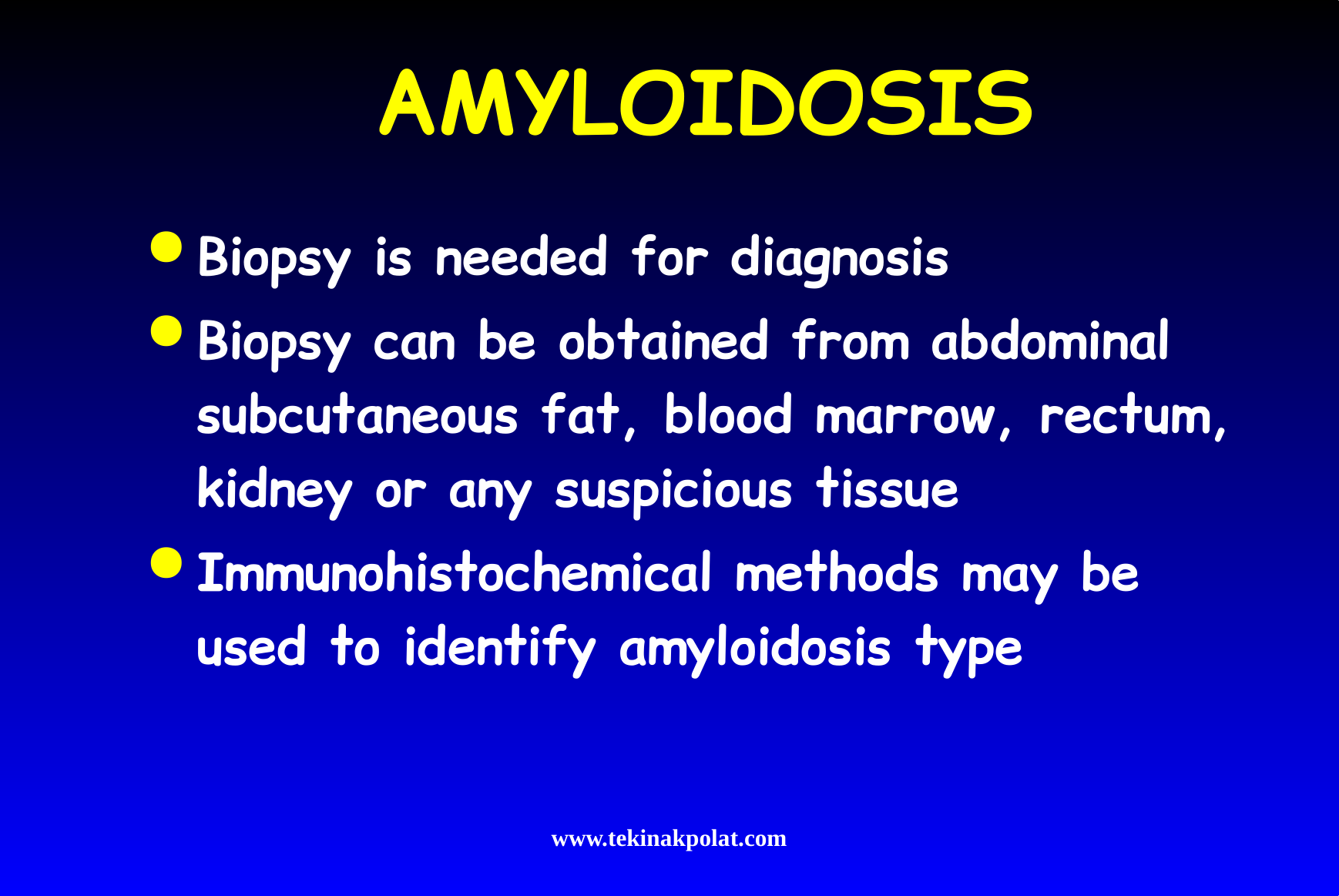

# AMYLOIDOSIS
Biopsy is needed for diagnosis
Biopsy can be obtained from abdominal subcutaneous fat, blood marrow, rectum, kidney or any suspicious tissue
Immunohistochemical methods may be used to identify amyloidosis type

www.tekinakpolat.com